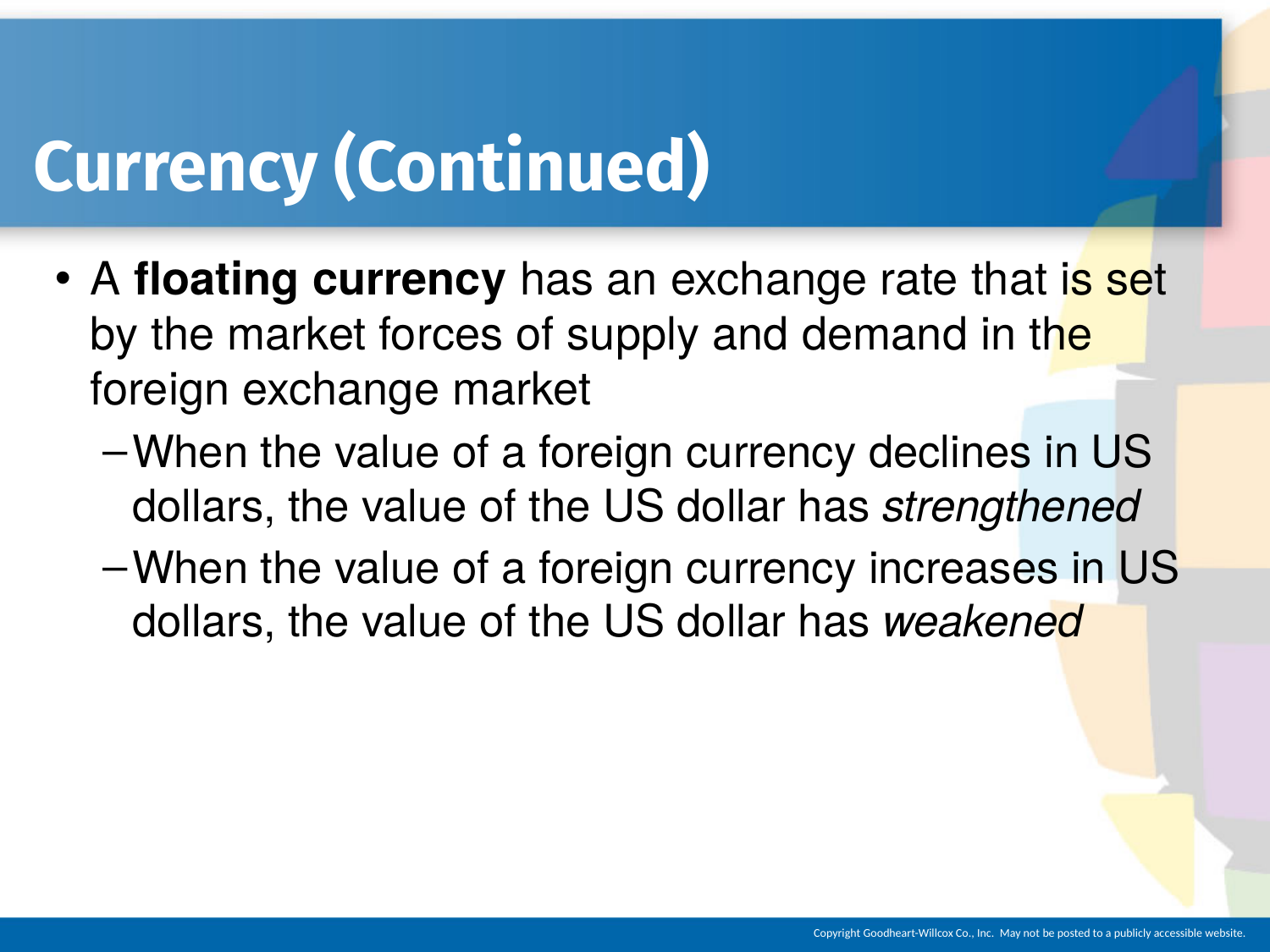

# Currency (Continued)
A floating currency has an exchange rate that is set by the market forces of supply and demand in the foreign exchange market
When the value of a foreign currency declines in US dollars, the value of the US dollar has strengthened
When the value of a foreign currency increases in US dollars, the value of the US dollar has weakened